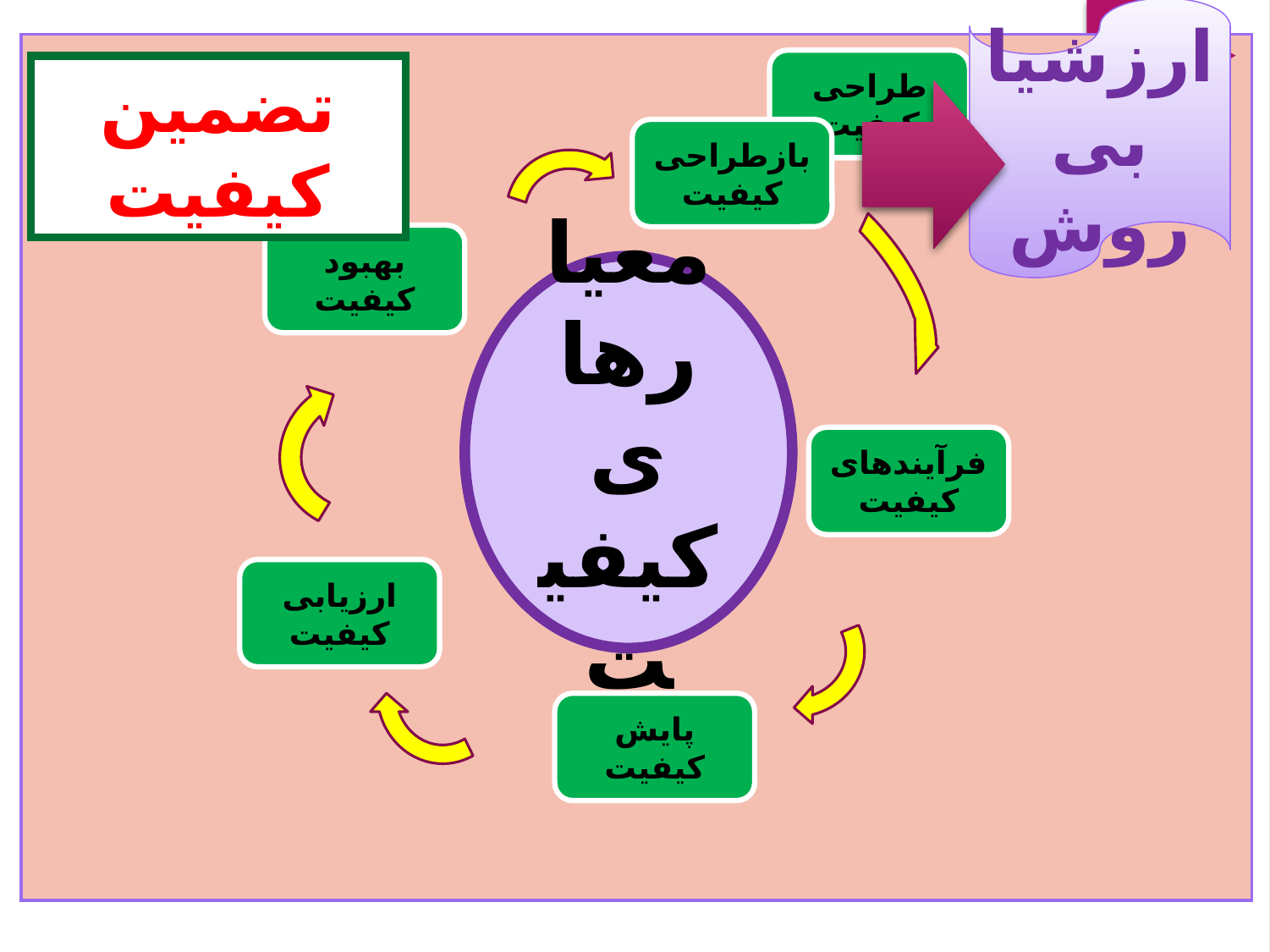

ارزشیابی روش
3
طراحی کیفیت
تضمین کیفیت

بازطراحی کیفیت

بهبود کیفیت
معیار‌های کیفیت

فرآیندهای کیفیت
ارزیابی کیفیت

پایش کیفیت